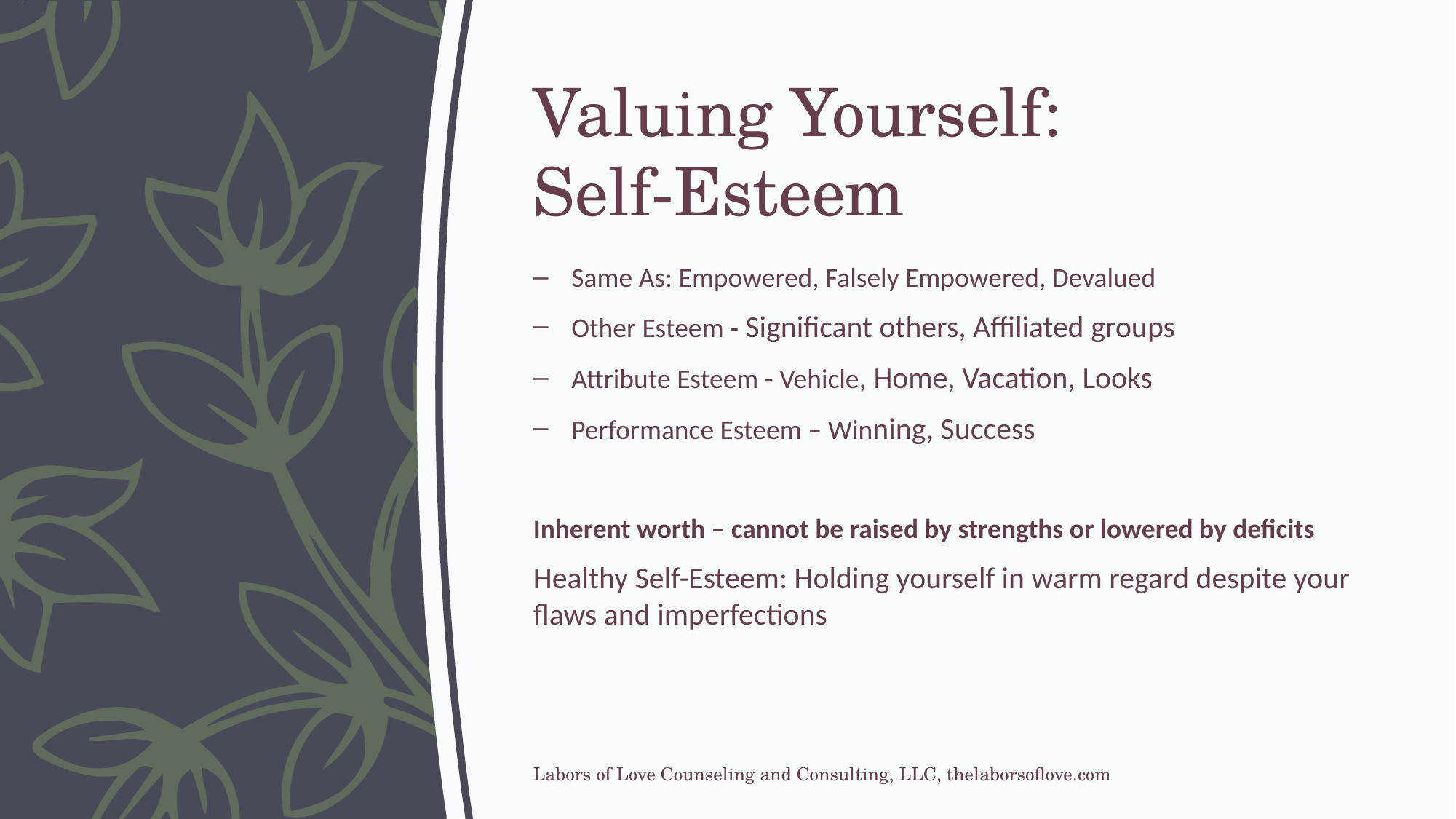

# Valuing Yourself: Self-Esteem
Same As: Empowered, Falsely Empowered, Devalued
Other Esteem - Significant others, Affiliated groups
Attribute Esteem - Vehicle, Home, Vacation, Looks
Performance Esteem – Winning, Success

Inherent worth – cannot be raised by strengths or lowered by deficits
Healthy Self-Esteem: Holding yourself in warm regard despite your flaws and imperfections

Labors of Love Counseling and Consulting, LLC, thelaborsoflove.com